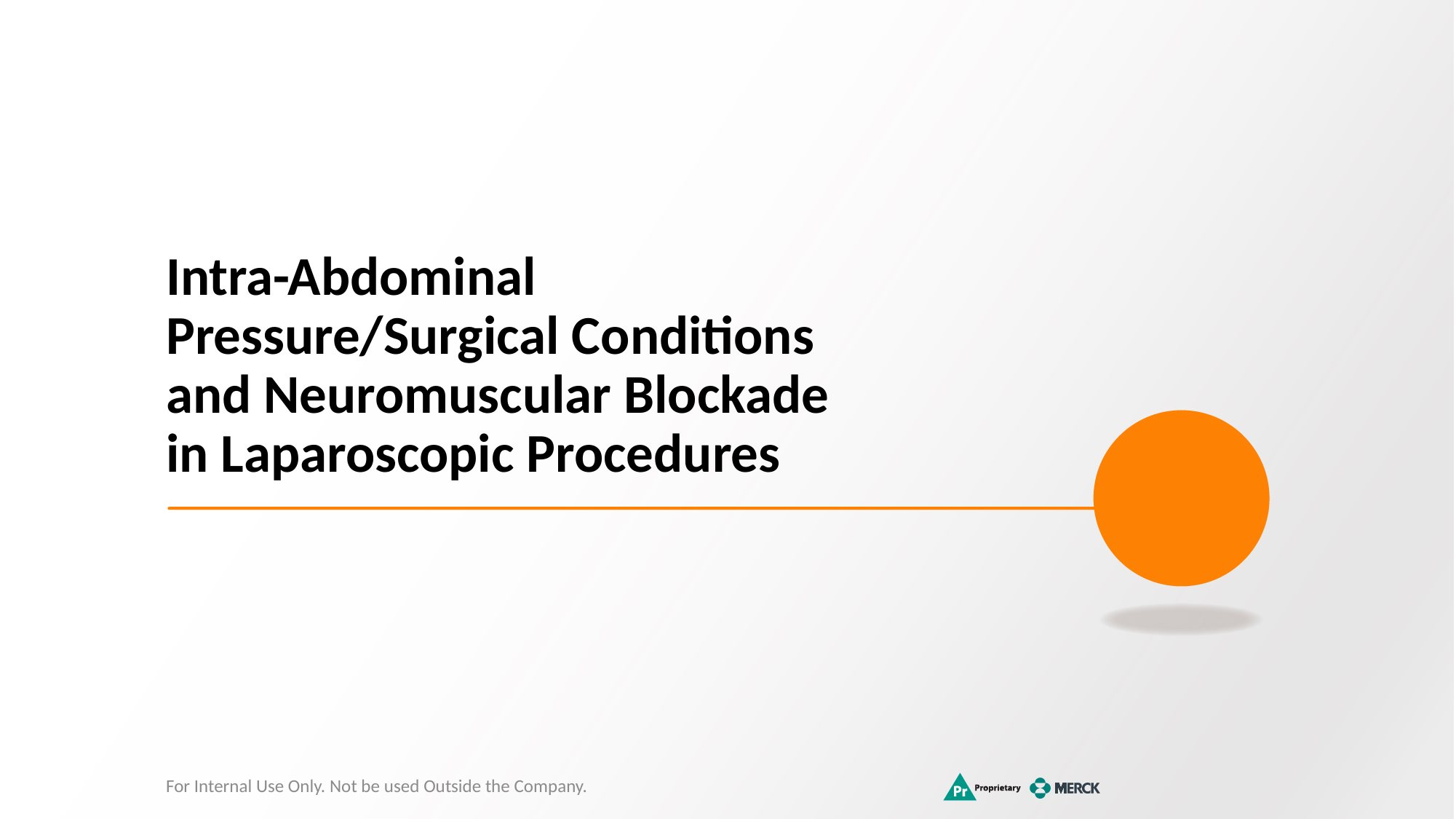

# Intra-Abdominal Pressure/Surgical Conditions and Neuromuscular Blockade in Laparoscopic Procedures
For Internal Use Only. Not be used Outside the Company.